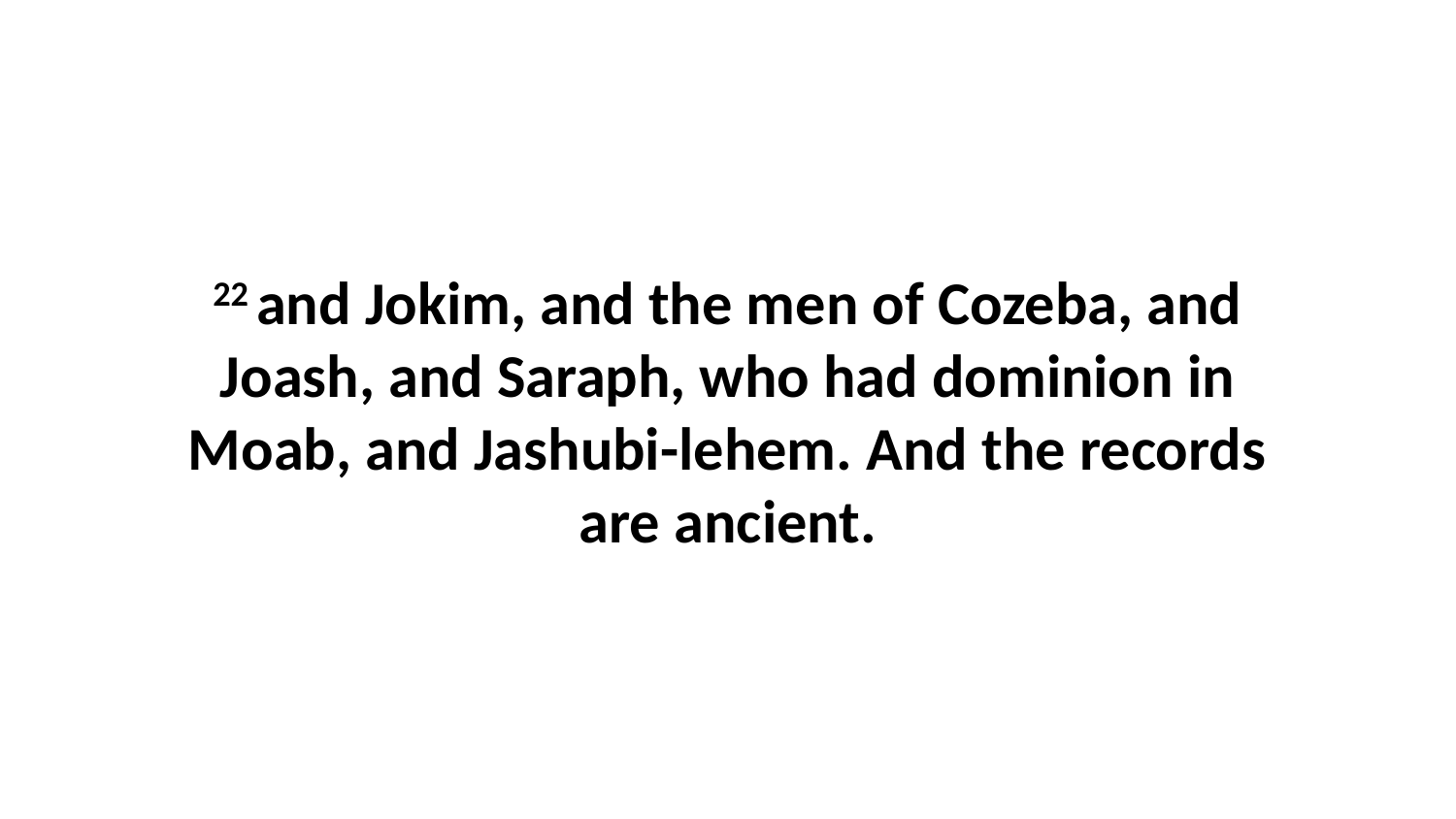

22 and Jokim, and the men of Cozeba, and Joash, and Saraph, who had dominion in Moab, and Jashubi-lehem. And the records are ancient.